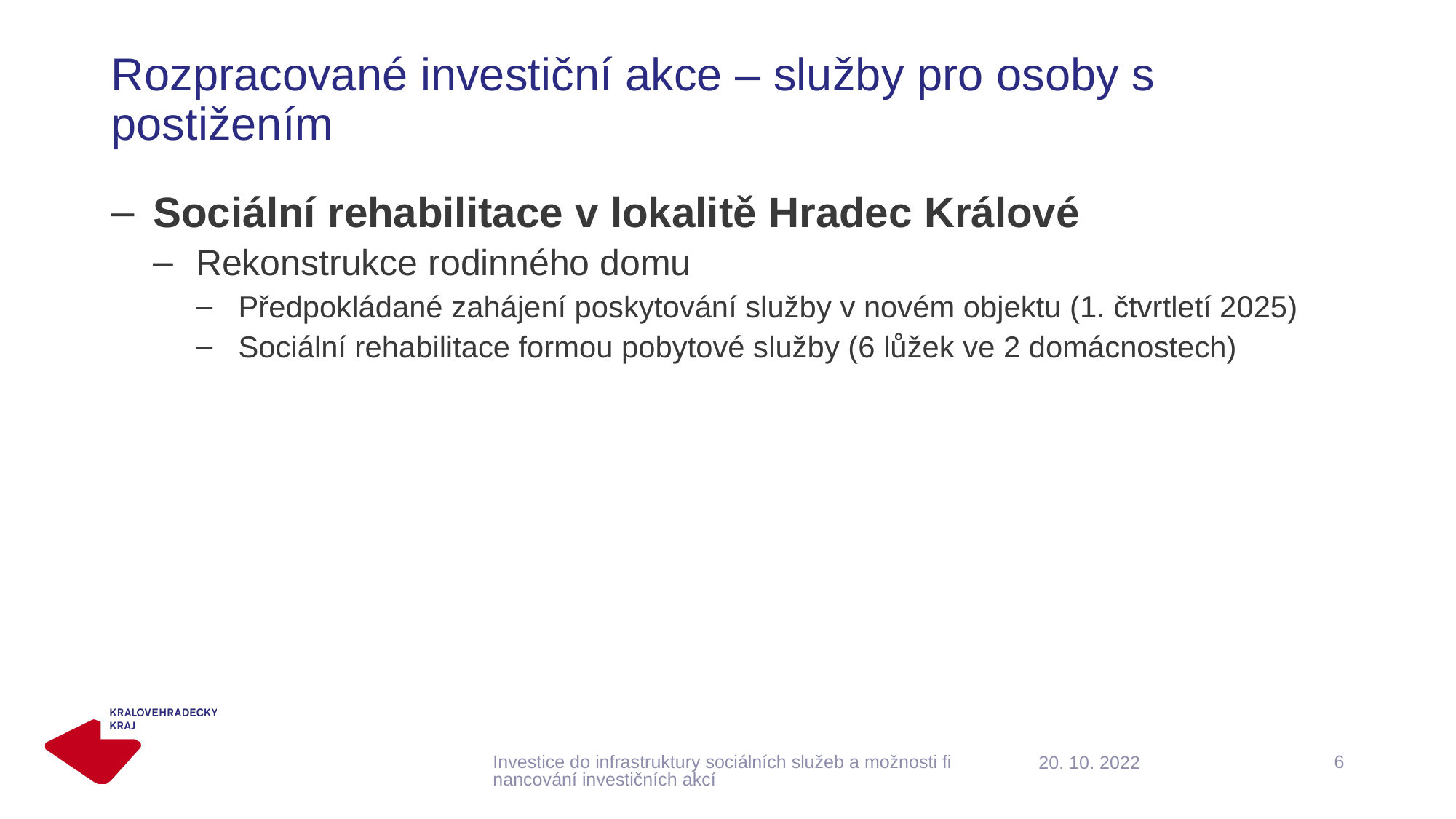

# Rozpracované investiční akce – služby pro osoby s postižením
Sociální rehabilitace v lokalitě Hradec Králové
Rekonstrukce rodinného domu
Předpokládané zahájení poskytování služby v novém objektu (1. čtvrtletí 2025)
Sociální rehabilitace formou pobytové služby (6 lůžek ve 2 domácnostech)

Investice do infrastruktury sociálních služeb a možnosti financování investičních akcí
6
20. 10. 2022